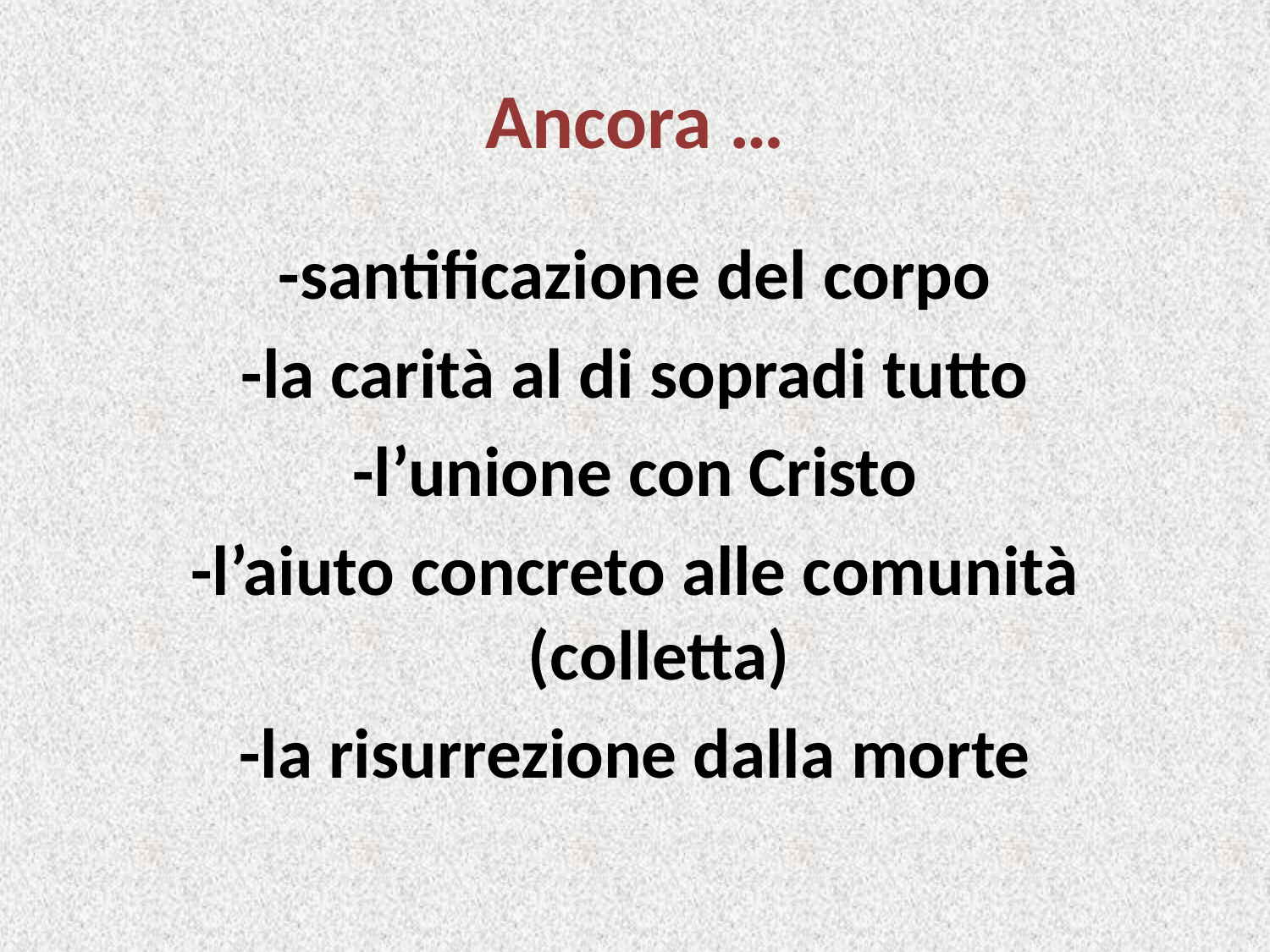

# Ancora …
-santificazione del corpo
-la carità al di sopradi tutto
-l’unione con Cristo
-l’aiuto concreto alle comunità (colletta)
-la risurrezione dalla morte